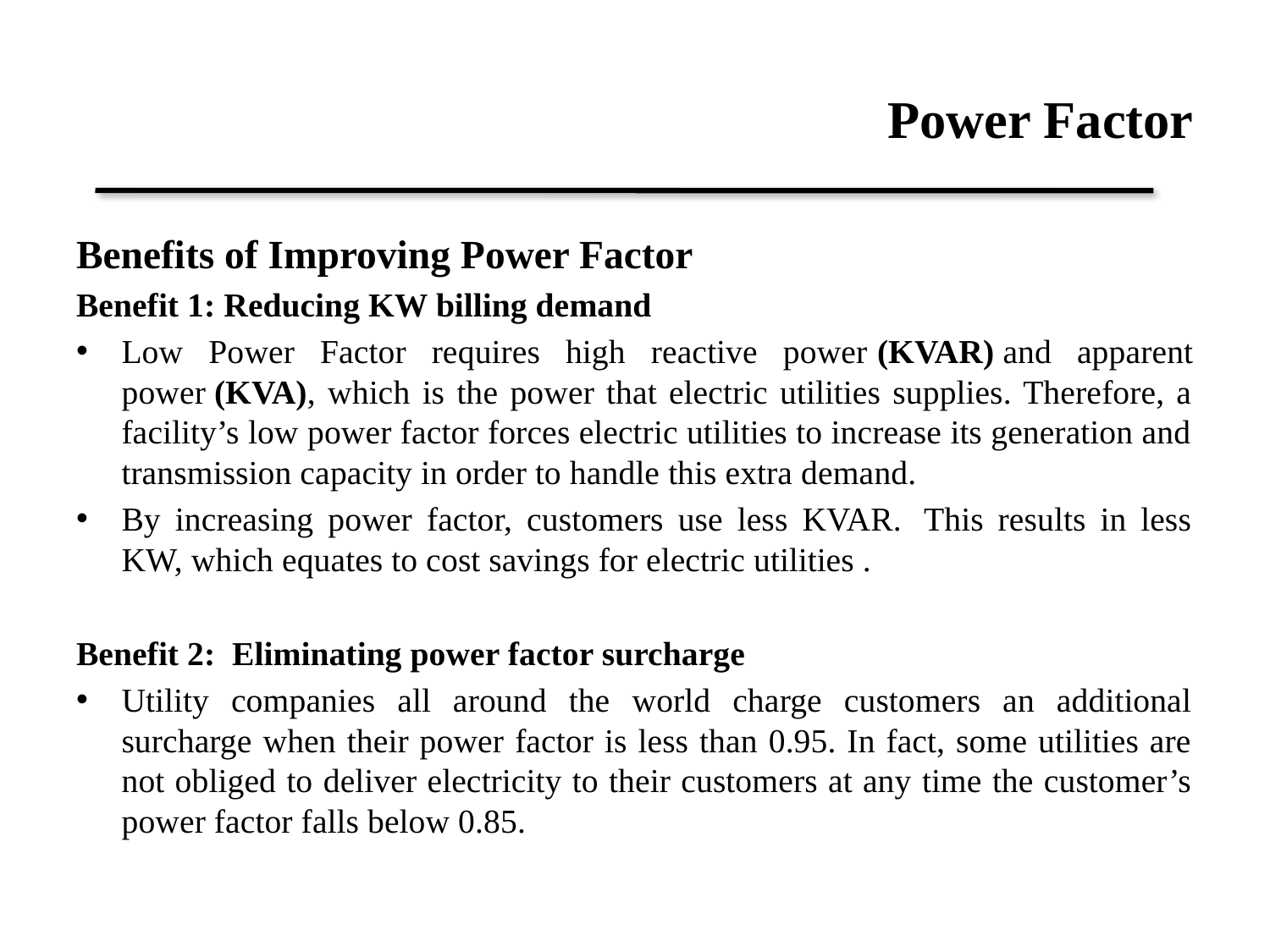

# Power Factor
Benefits of Improving Power Factor
Benefit 1: Reducing KW billing demand
Low Power Factor requires high reactive power (KVAR) and apparent power (KVA), which is the power that electric utilities supplies. Therefore, a facility’s low power factor forces electric utilities to increase its generation and transmission capacity in order to handle this extra demand.
By increasing power factor, customers use less KVAR.  This results in less KW, which equates to cost savings for electric utilities .

Benefit 2:  Eliminating power factor surcharge
Utility companies all around the world charge customers an additional surcharge when their power factor is less than 0.95. In fact, some utilities are not obliged to deliver electricity to their customers at any time the customer’s power factor falls below 0.85.